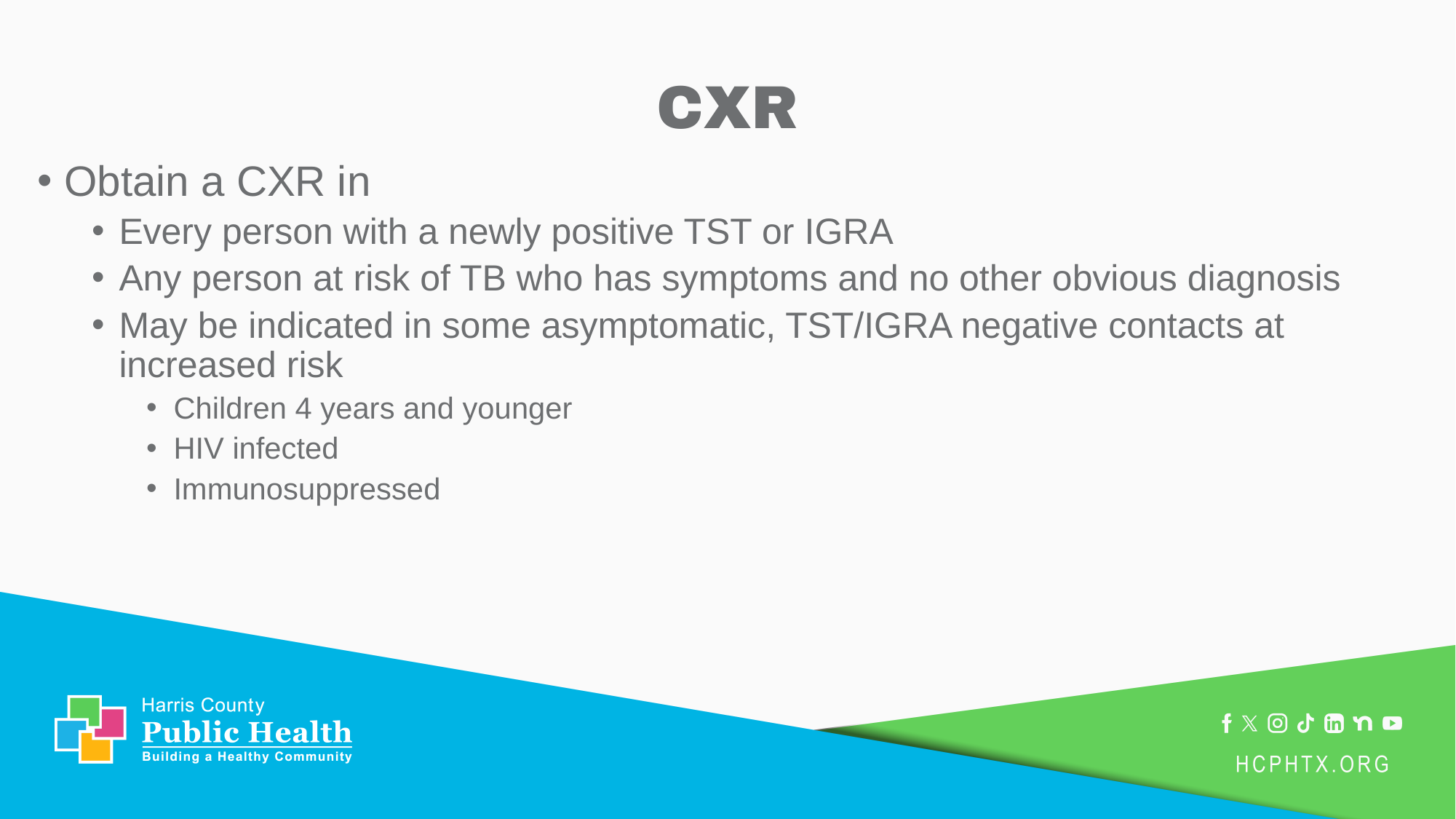

# CXR
Obtain a CXR in
Every person with a newly positive TST or IGRA
Any person at risk of TB who has symptoms and no other obvious diagnosis
May be indicated in some asymptomatic, TST/IGRA negative contacts at increased risk
Children 4 years and younger
HIV infected
Immunosuppressed